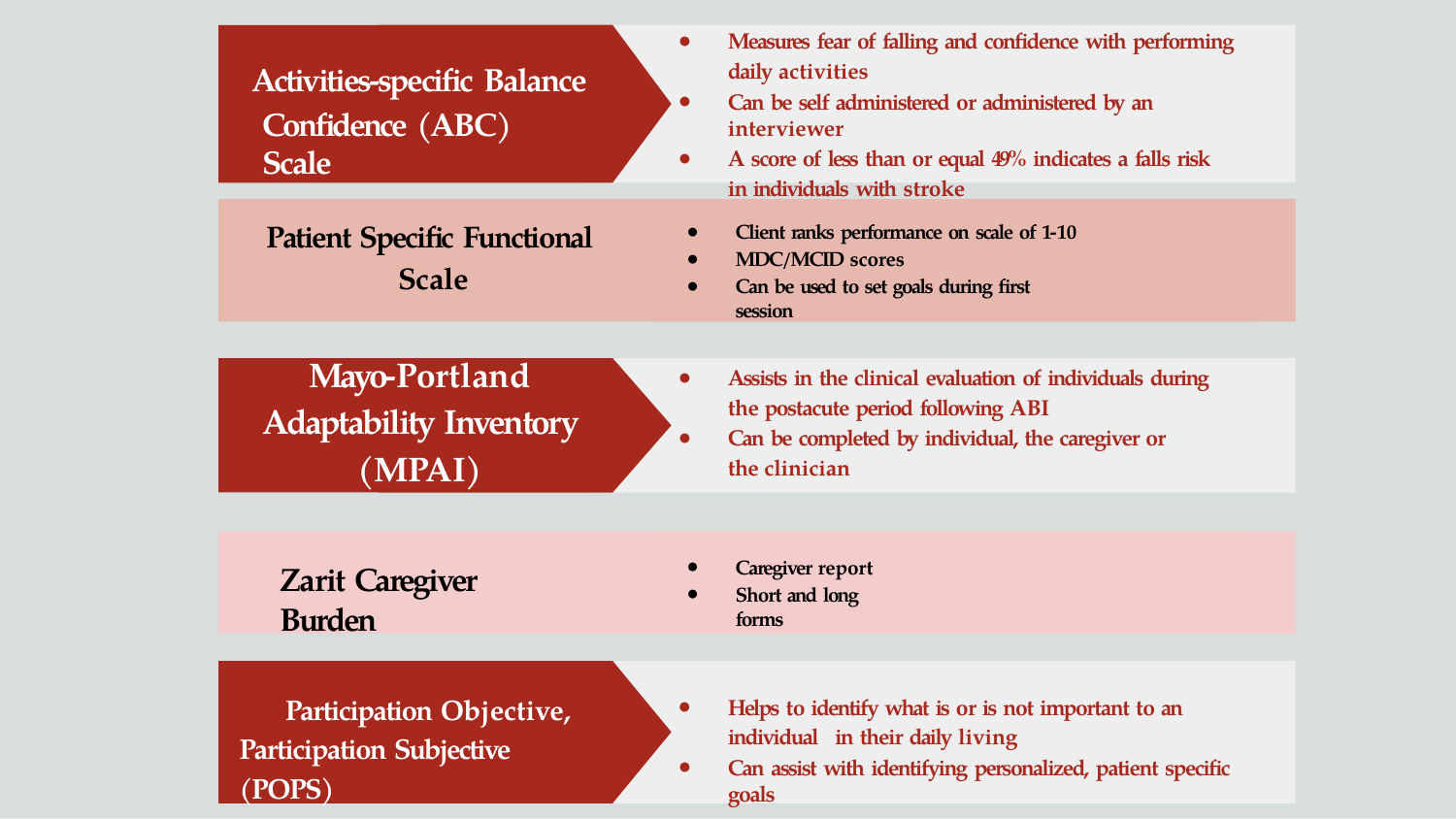

Measures fear of falling and confidence with performing daily activities
Can be self administered or administered by an interviewer
A score of less than or equal 49% indicates a falls risk in individuals with stroke

# Activities-specific Balance
Confidence (ABC) Scale

Patient Specific Functional Scale
Client ranks performance on scale of 1-10
MDC/MCID scores
Can be used to set goals during first session
Mayo-Portland Adaptability Inventory (MPAI)

Assists in the clinical evaluation of individuals during the postacute period following ABI
Can be completed by individual, the caregiver or the clinician

Caregiver report
Short and long forms
Zarit Caregiver Burden

Participation Objective, Participation Subjective (POPS)
Helps to identify what is or is not important to an individual in their daily living
Can assist with identifying personalized, patient specific goals